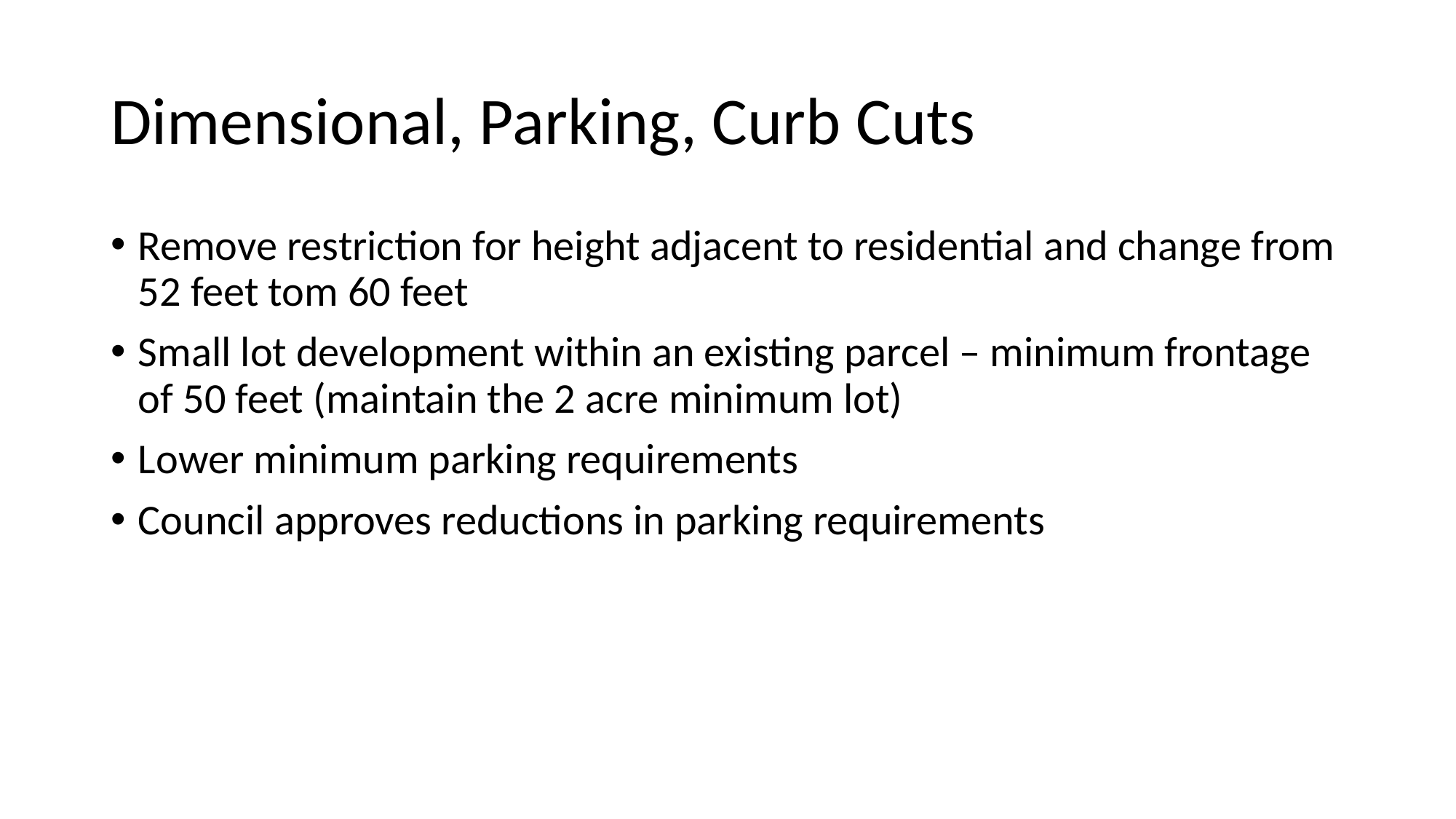

# Dimensional, Parking, Curb Cuts
Remove restriction for height adjacent to residential and change from 52 feet tom 60 feet
Small lot development within an existing parcel – minimum frontage of 50 feet (maintain the 2 acre minimum lot)
Lower minimum parking requirements
Council approves reductions in parking requirements